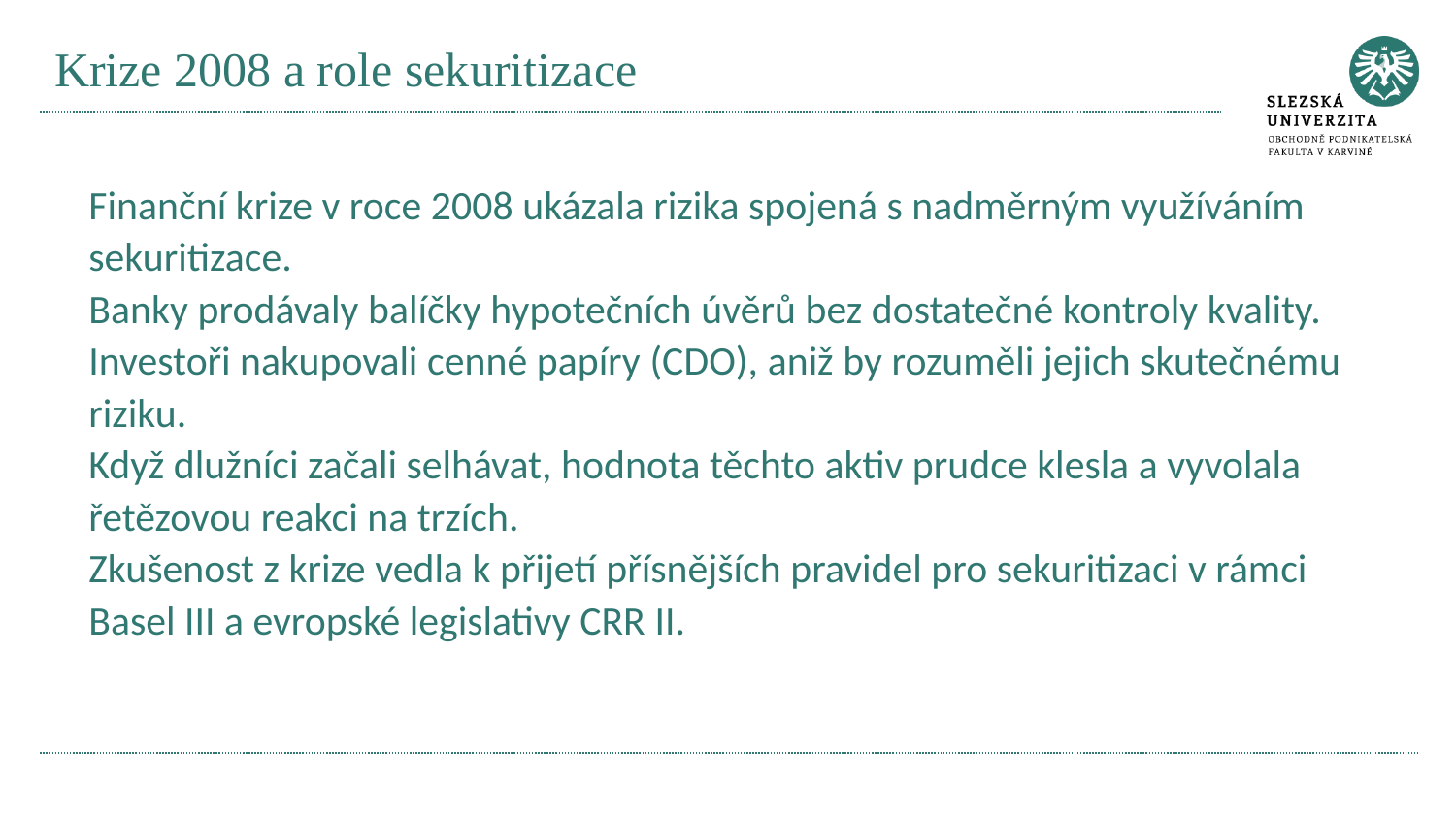

# Krize 2008 a role sekuritizace
Finanční krize v roce 2008 ukázala rizika spojená s nadměrným využíváním sekuritizace.
Banky prodávaly balíčky hypotečních úvěrů bez dostatečné kontroly kvality.
Investoři nakupovali cenné papíry (CDO), aniž by rozuměli jejich skutečnému riziku.
Když dlužníci začali selhávat, hodnota těchto aktiv prudce klesla a vyvolala řetězovou reakci na trzích.
Zkušenost z krize vedla k přijetí přísnějších pravidel pro sekuritizaci v rámci Basel III a evropské legislativy CRR II.